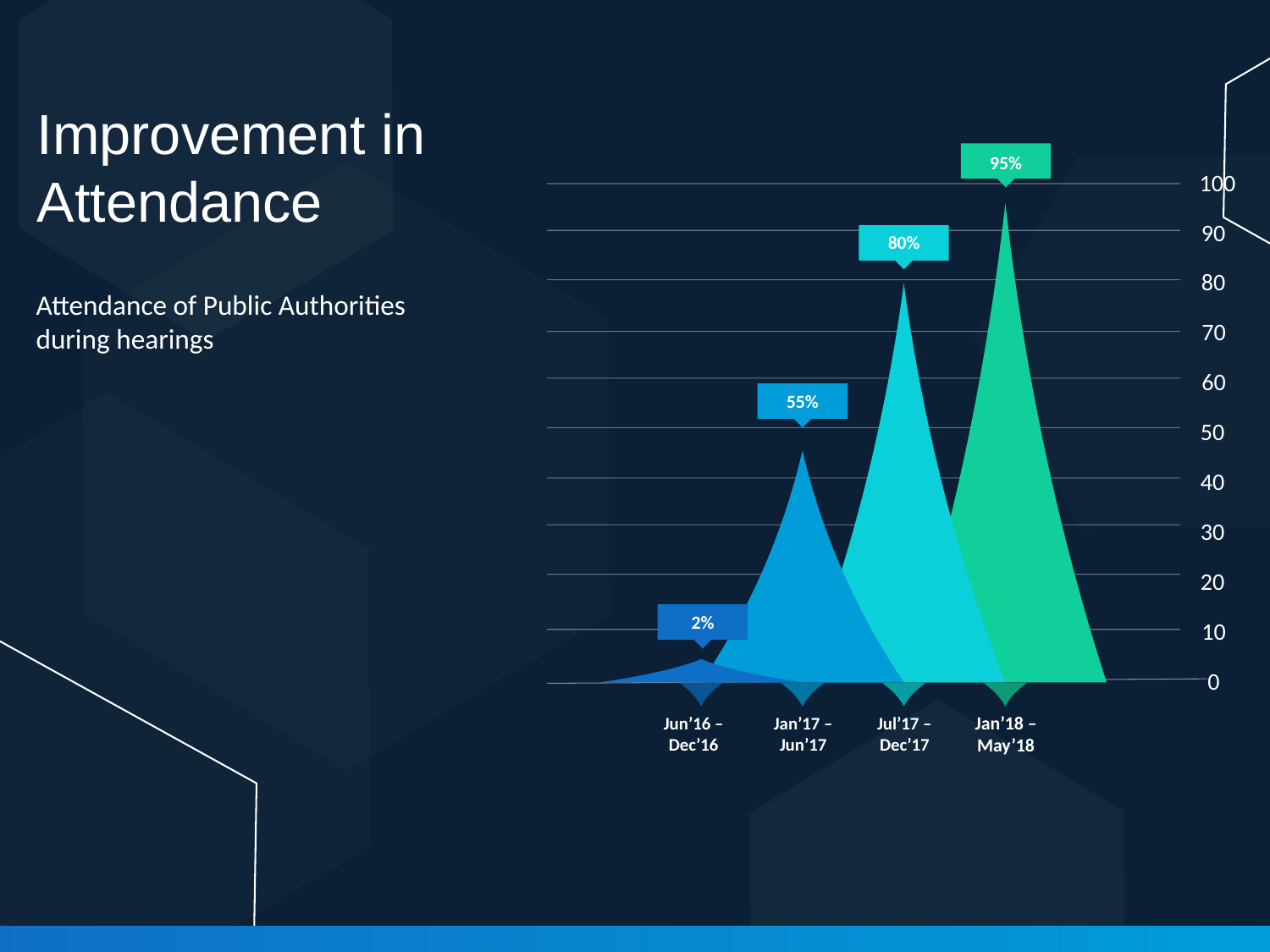

Improvement in Attendance

95%

100

90
80%

80

Attendance of Public Authorities during hearings
70
60

55%
50

40
30
20

2%
10

0

Jan’18 – May’18
Jun’16 – Dec’16
Jan’17 – Jun’17
Jul’17 – Dec’17